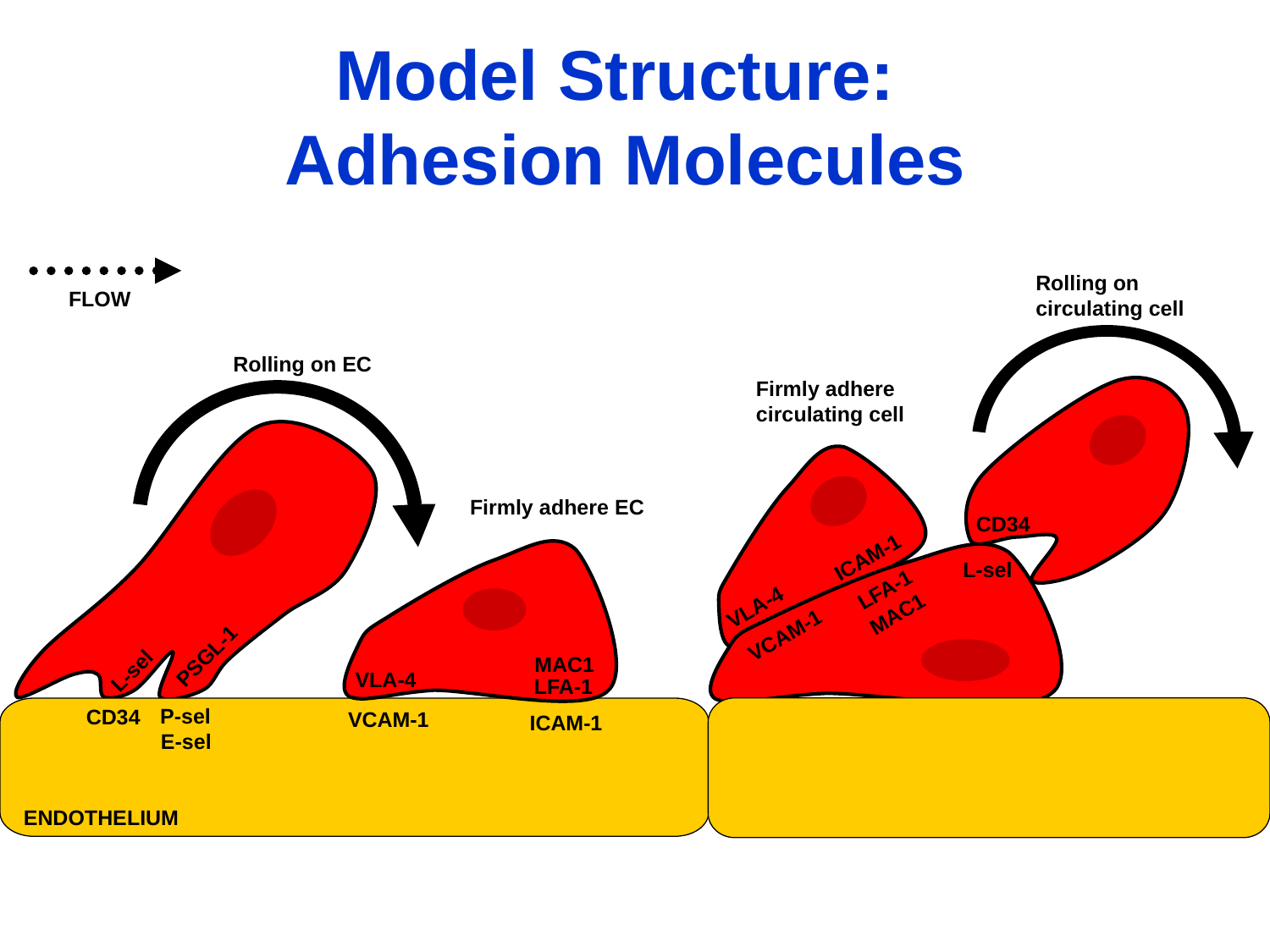

Model Structure:
Adhesion Molecules
Rolling on circulating cell

FLOW

Rolling on EC
Firmly adhere circulating cell

PSGL-1
Firmly adhere EC
CD34
CD34

ICAM-1
L-sel
LFA-1
VLA-4

MAC1
VCAM-1
PSGL-1

L-sel

MAC1
VLA-4
LFA-1
P-sel
CD34

VCAM-1
ICAM-1
E-sel
ENDOTHELIUM